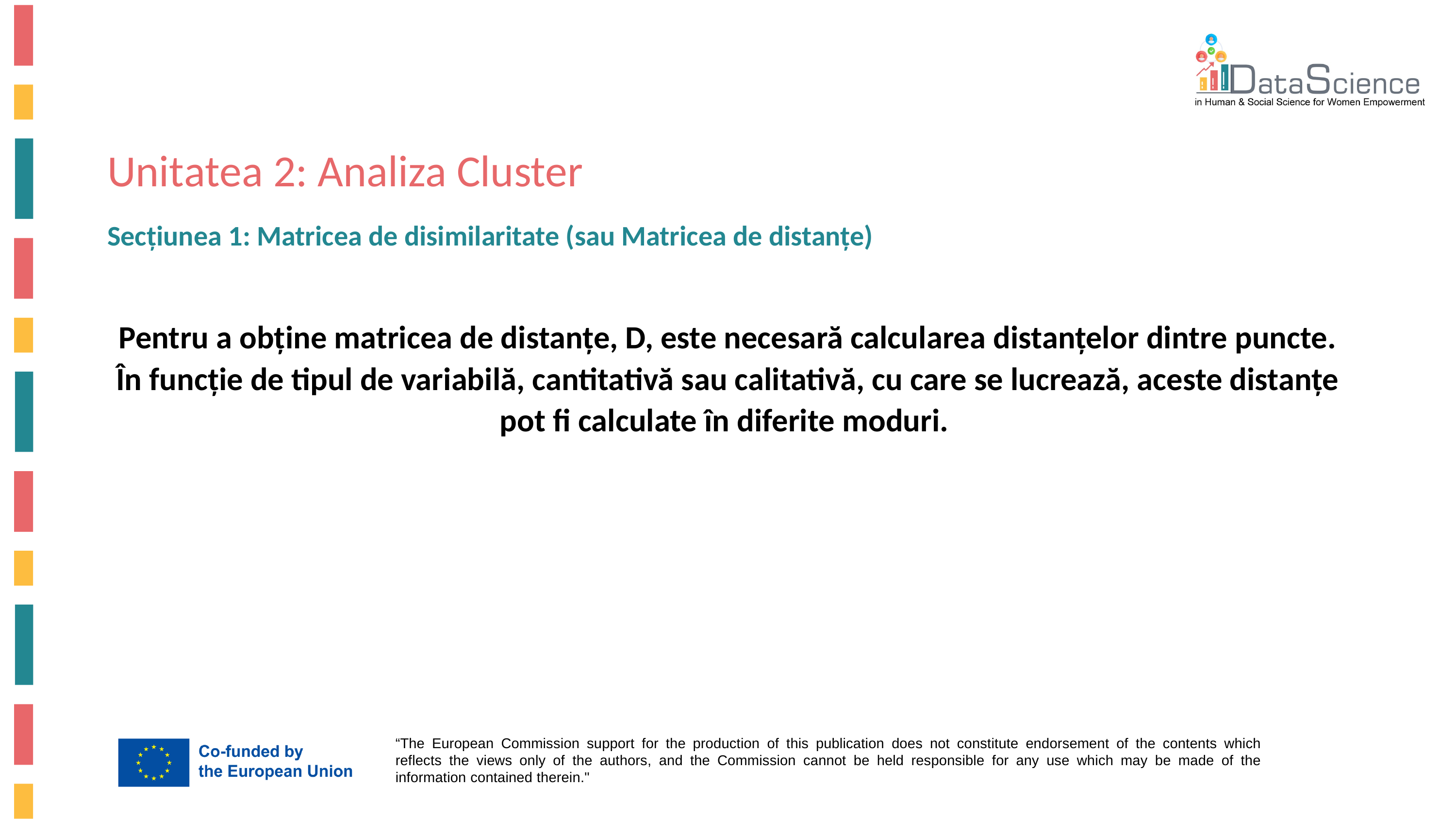

# Unitatea 2: Analiza Cluster

Secțiunea 1: Matricea de disimilaritate (sau Matricea de distanțe)

Pentru a obține matricea de distanțe, D, este necesară calcularea distanțelor dintre puncte. În funcție de tipul de variabilă, cantitativă sau calitativă, cu care se lucrează, aceste distanțe pot fi calculate în diferite moduri.